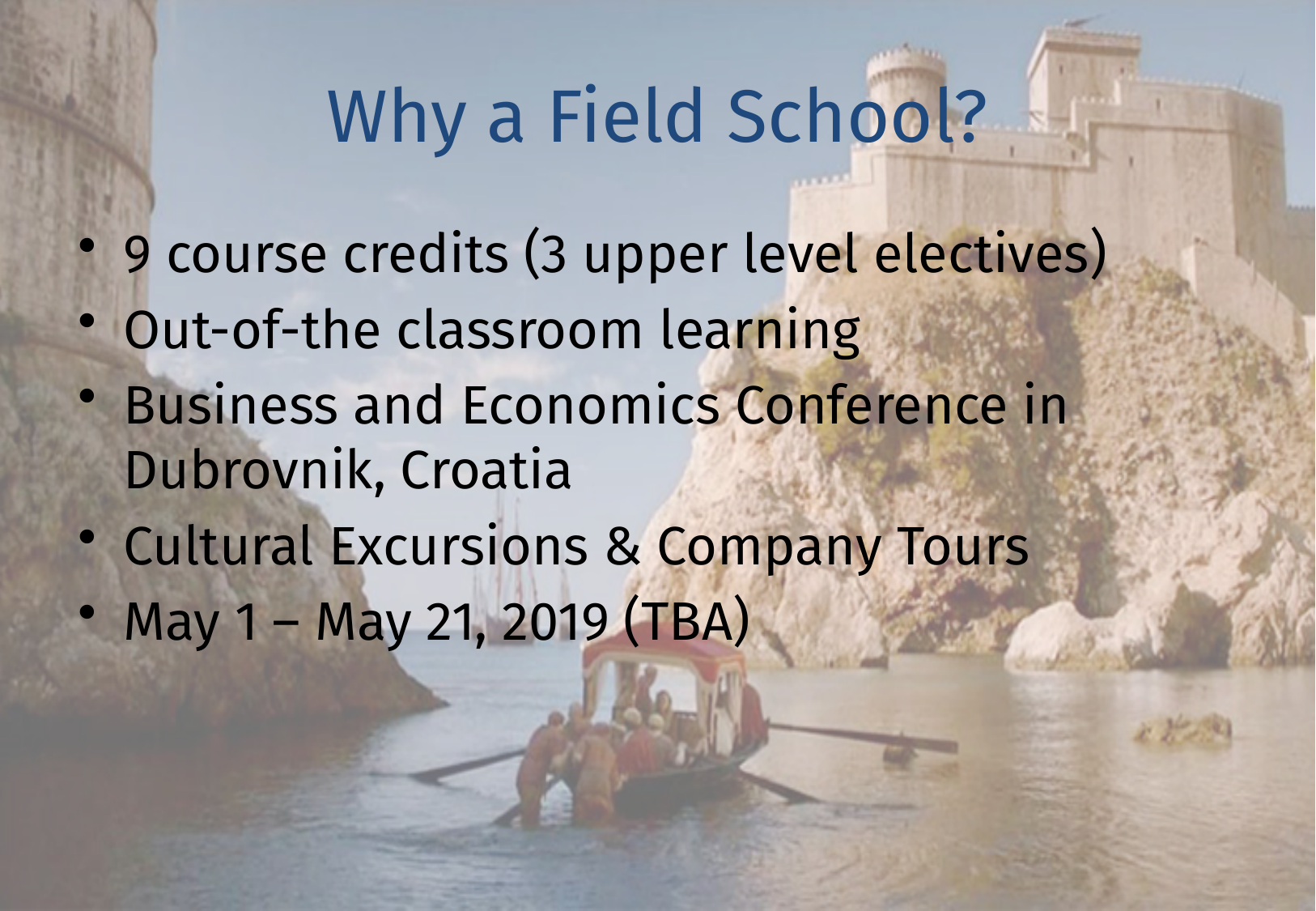

# Why a Field School?
9 course credits (3 upper level electives)
Out-of-the classroom learning
Business and Economics Conference in Dubrovnik, Croatia
Cultural Excursions & Company Tours
May 1 – May 21, 2019 (TBA)